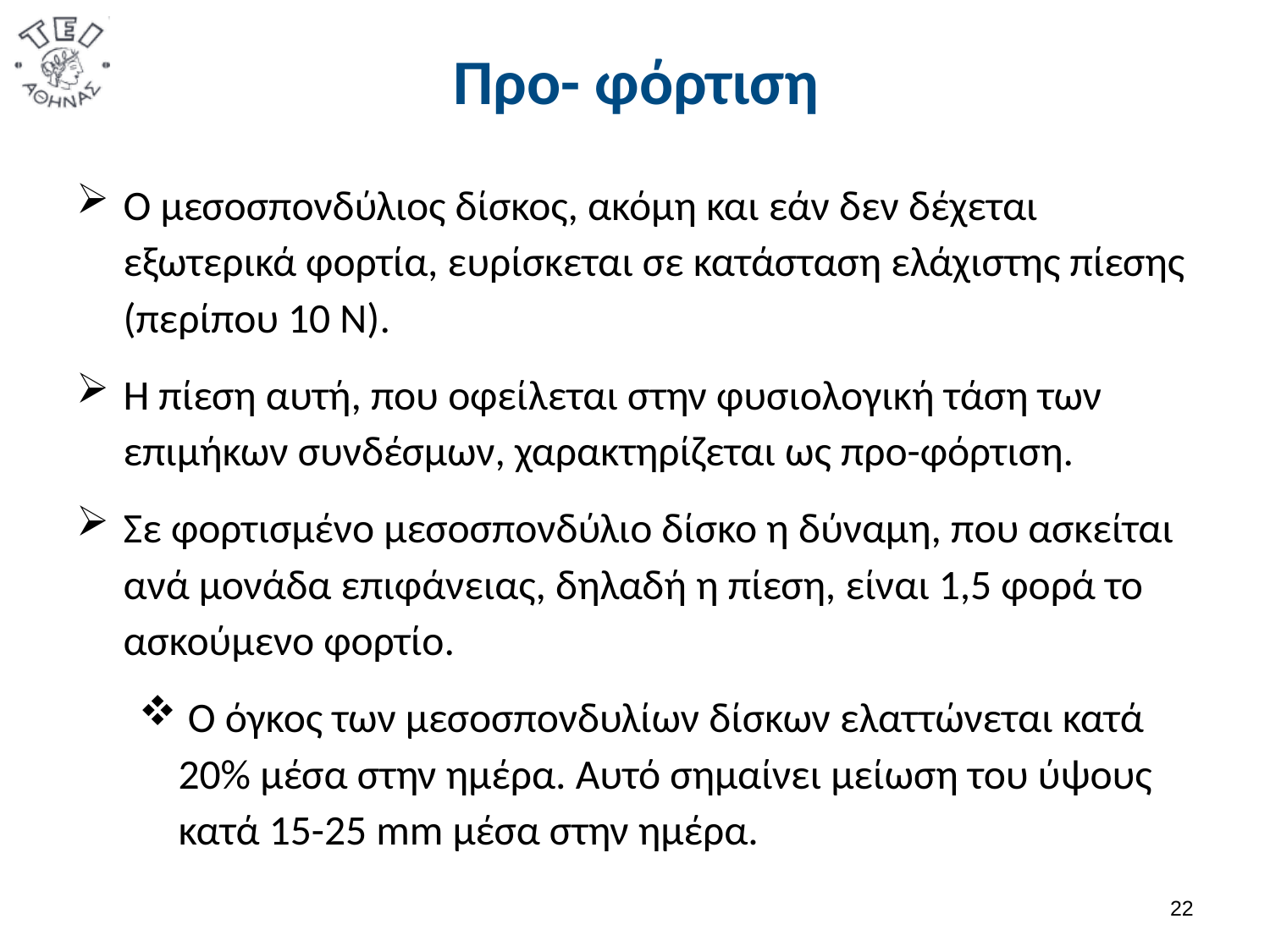

# Προ- φόρτιση
Ο μεσοσπονδύλιος δίσκος, ακόμη και εάν δεν δέχεται εξωτερικά φορτία, ευρίσκεται σε κατάσταση ελάχιστης πίεσης (περίπου 10 Ν).
Η πίεση αυτή, που οφείλεται στην φυσιολογική τάση των επιμήκων συνδέσμων, χαρακτηρίζεται ως προ-φόρτιση.
Σε φορτισμένο μεσοσπονδύλιο δίσκο η δύναμη, που ασκείται ανά μονάδα επιφάνειας, δηλαδή η πίεση, είναι 1,5 φορά το ασκούμενο φορτίο.
 Ο όγκος των μεσοσπονδυλίων δίσκων ελαττώνεται κατά 20% μέσα στην ημέρα. Αυτό σημαίνει μείωση του ύψους κατά 15-25 mm μέσα στην ημέρα.
22